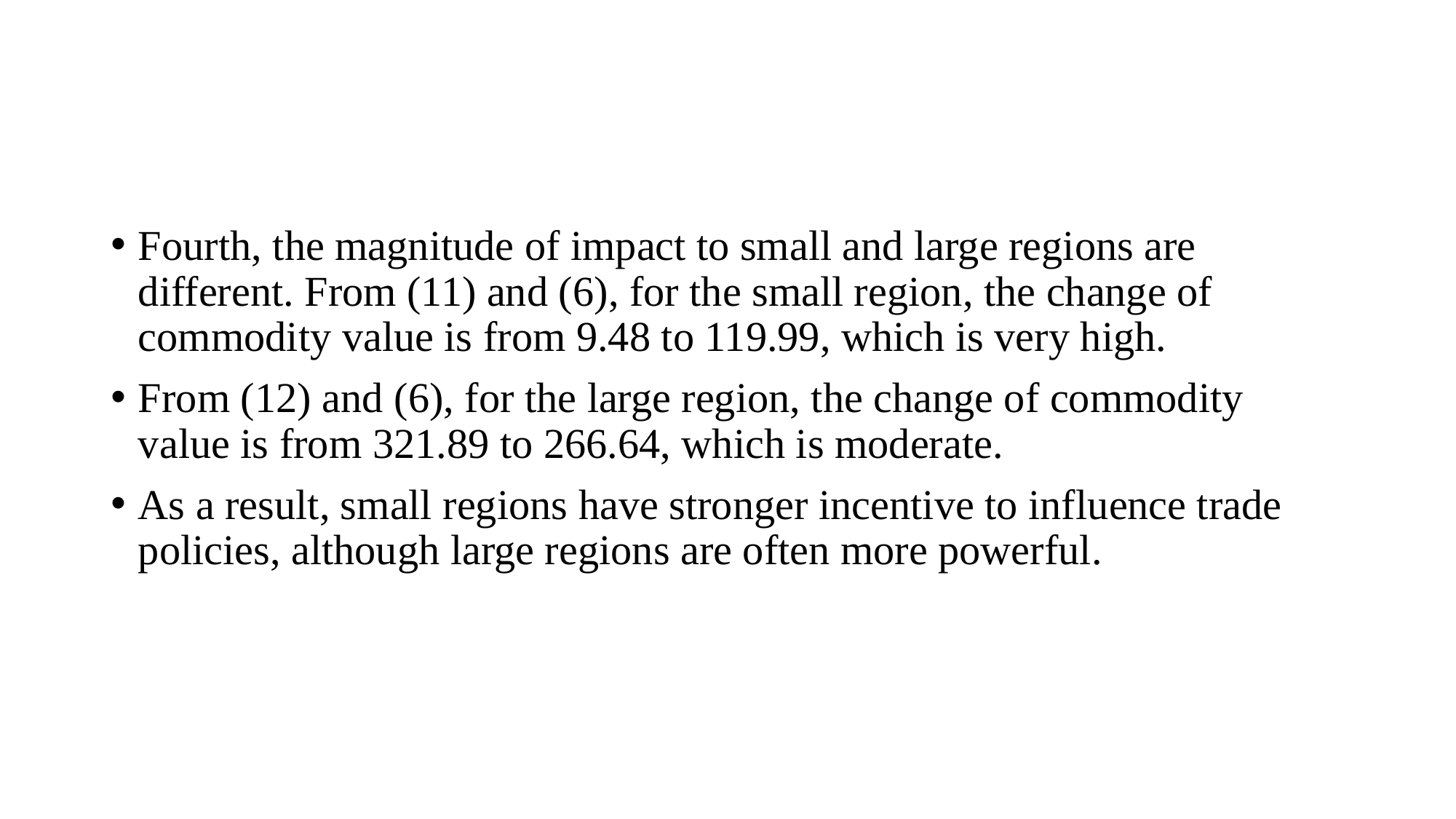

#
Fourth, the magnitude of impact to small and large regions are different. From (11) and (6), for the small region, the change of commodity value is from 9.48 to 119.99, which is very high.
From (12) and (6), for the large region, the change of commodity value is from 321.89 to 266.64, which is moderate.
As a result, small regions have stronger incentive to influence trade policies, although large regions are often more powerful.